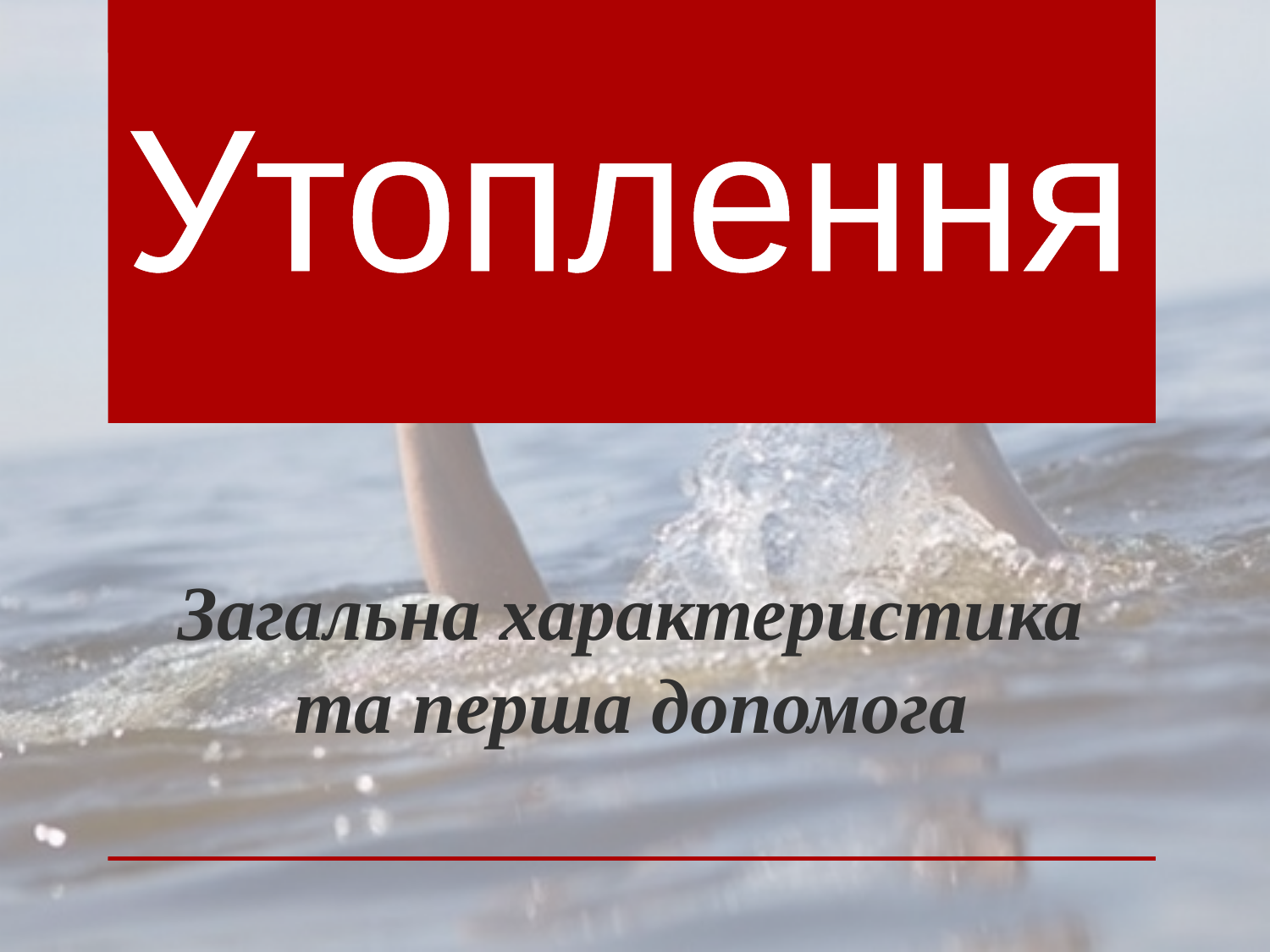

# Утоплення
Загальна характеристика та перша допомога